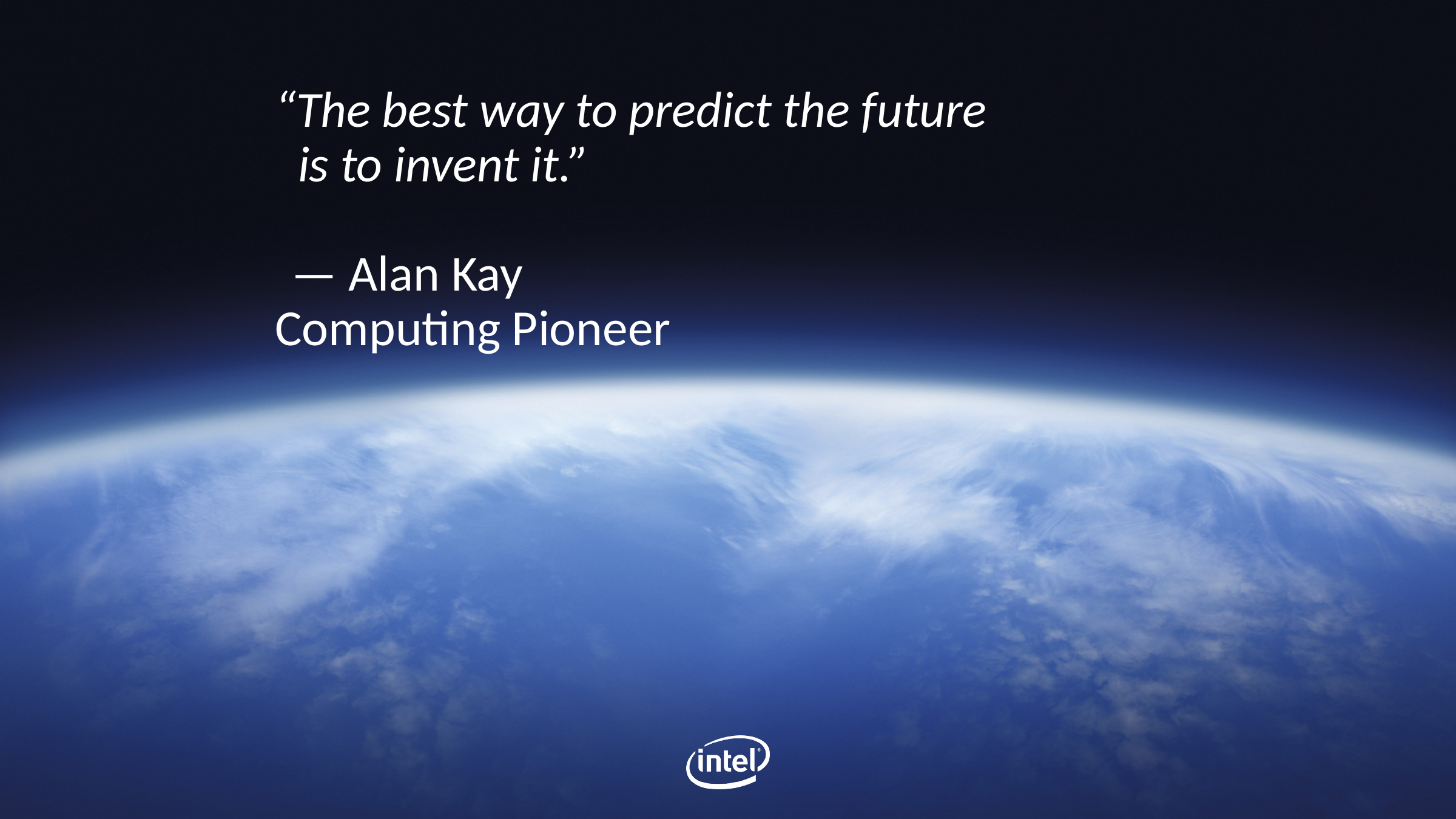

“The best way to predict the future
  is to invent it.”
— Alan Kay
Computing Pioneer